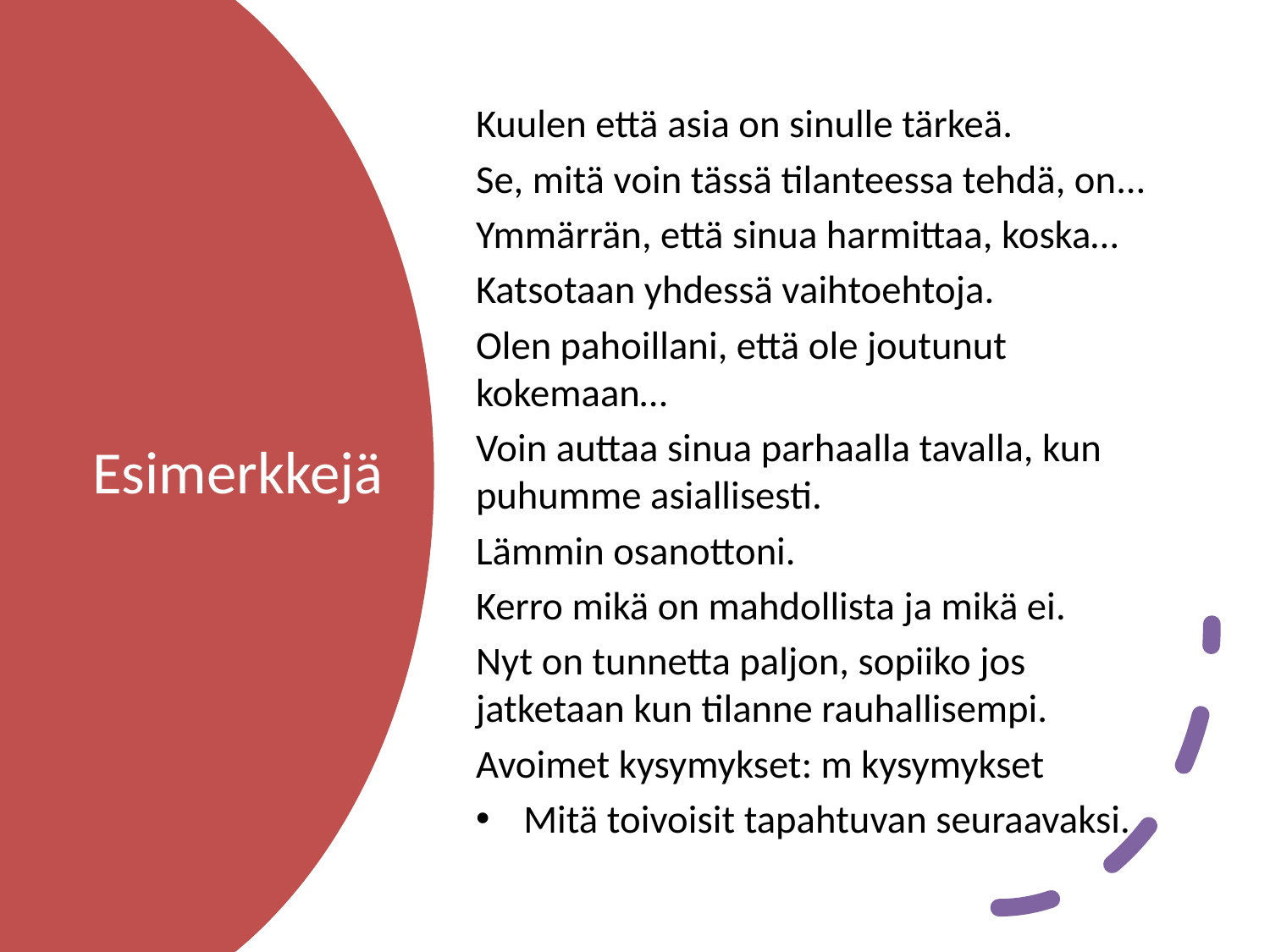

Kuulen että asia on sinulle tärkeä.
Se, mitä voin tässä tilanteessa tehdä, on...
Ymmärrän, että sinua harmittaa, koska…
Katsotaan yhdessä vaihtoehtoja.
Olen pahoillani, että ole joutunut kokemaan…
Voin auttaa sinua parhaalla tavalla, kun puhumme asiallisesti.
Lämmin osanottoni.
Kerro mikä on mahdollista ja mikä ei.
Nyt on tunnetta paljon, sopiiko jos jatketaan kun tilanne rauhallisempi.
Avoimet kysymykset: m kysymykset
Mitä toivoisit tapahtuvan seuraavaksi.
# Esimerkkejä